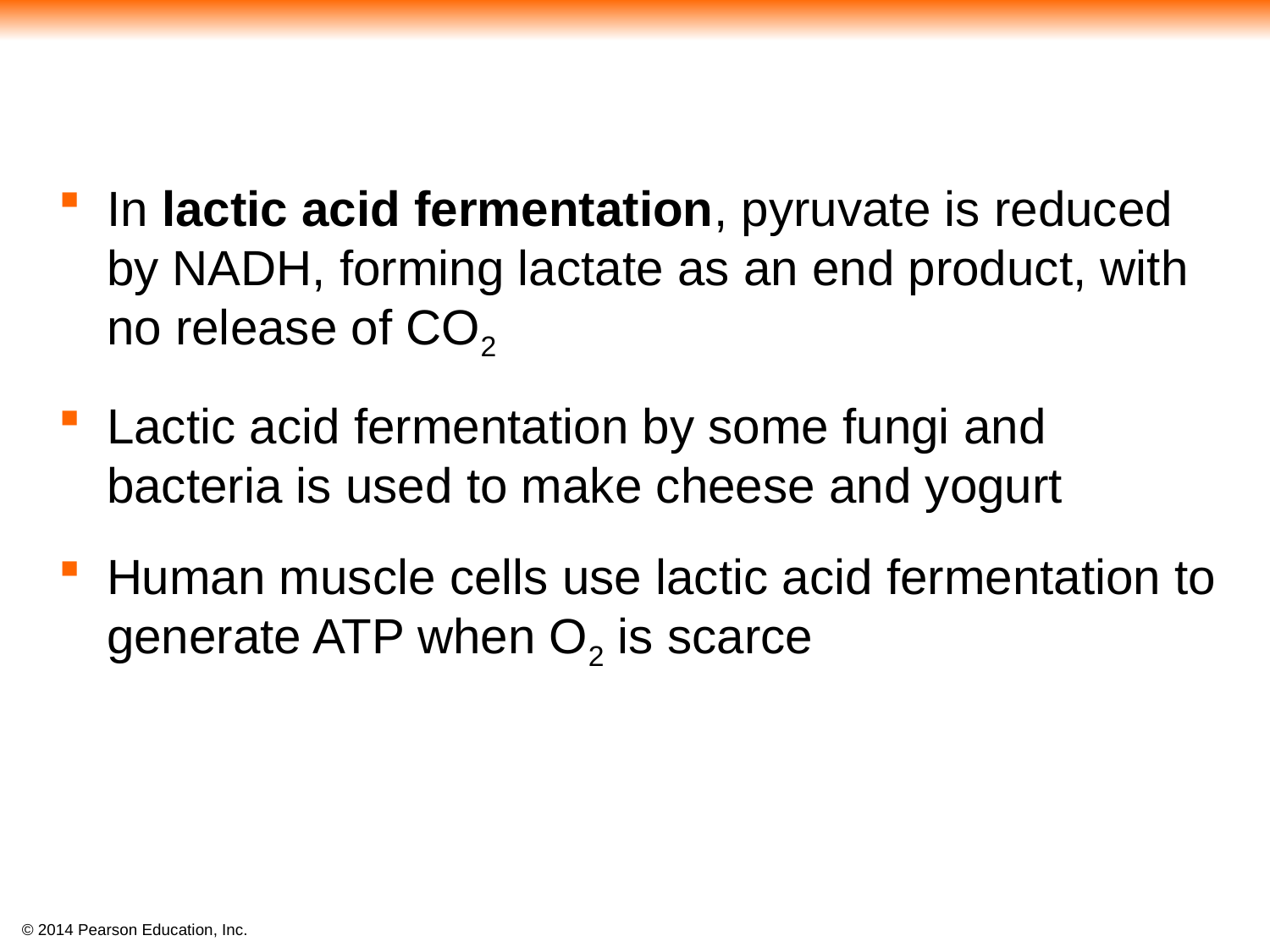

#
In lactic acid fermentation, pyruvate is reduced by NADH, forming lactate as an end product, with no release of CO2
Lactic acid fermentation by some fungi and bacteria is used to make cheese and yogurt
Human muscle cells use lactic acid fermentation to generate ATP when O2 is scarce